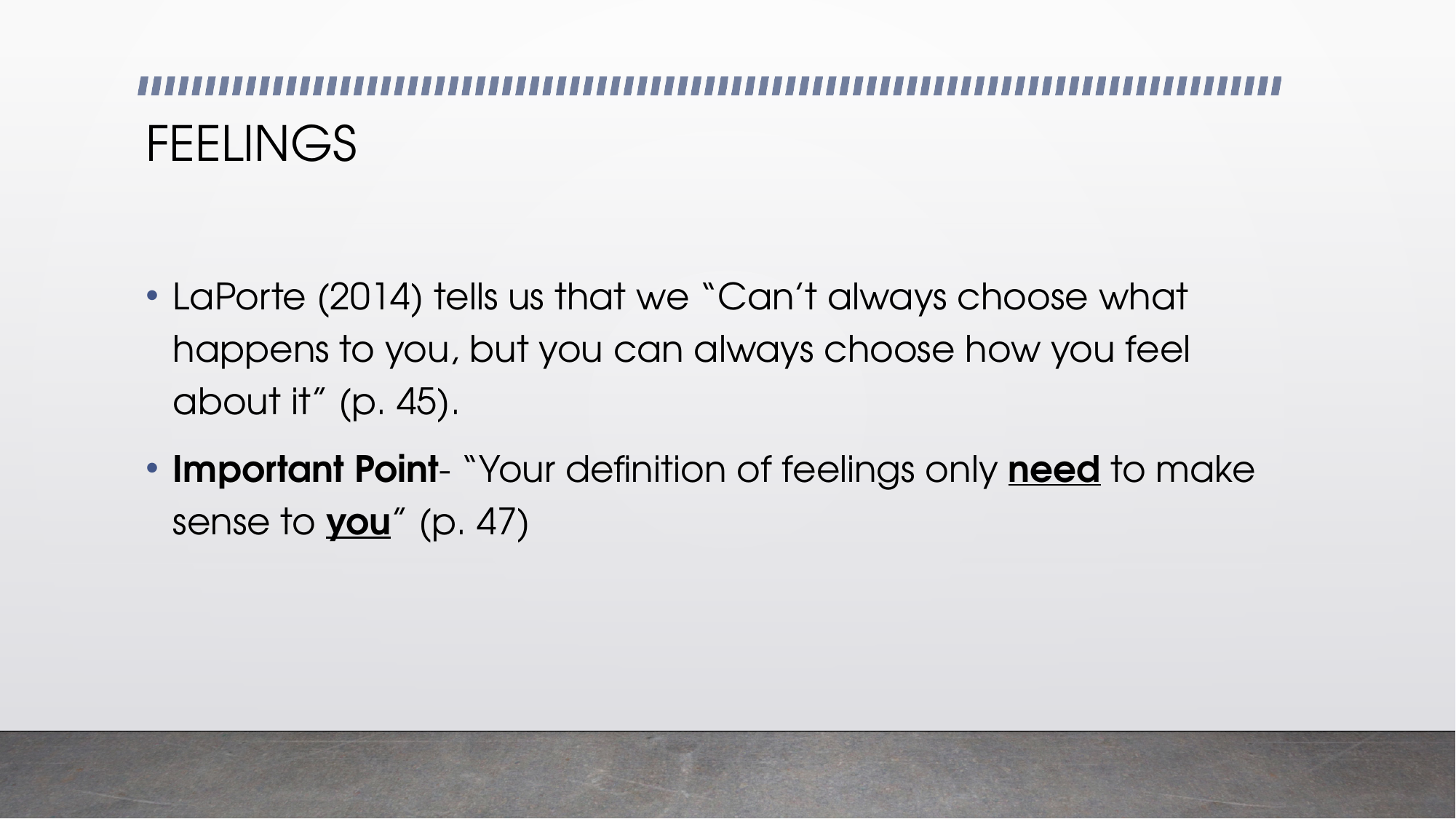

# FEELINGS
LaPorte (2014) tells us that we “Can’t always choose what happens to you, but you can always choose how you feel about it” (p. 45).
Important Point- “Your definition of feelings only need to make sense to you” (p. 47)